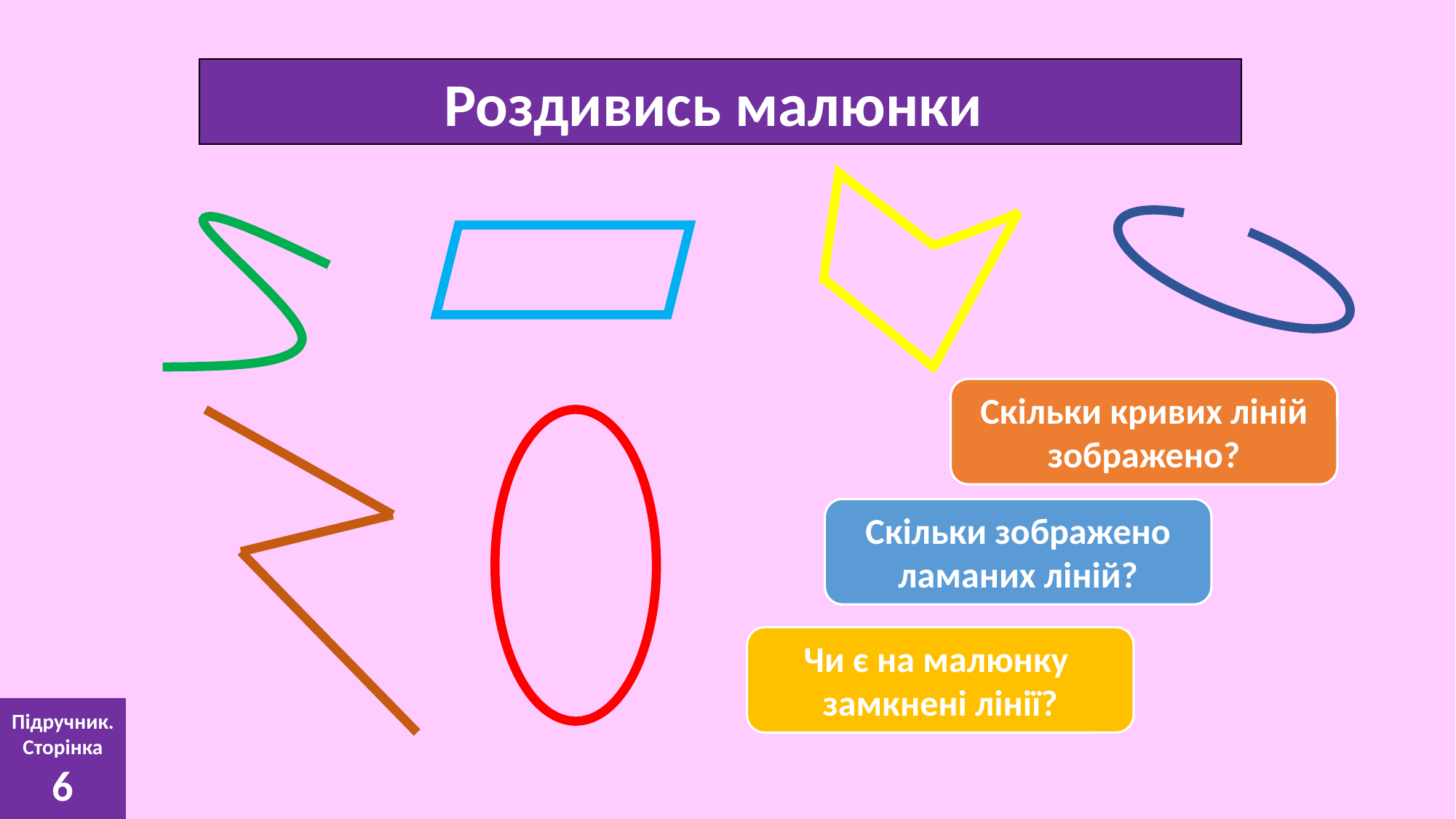

Роздивись малюнки

Скільки кривих ліній зображено?

Скільки зображено ламаних ліній?
Чи є на малюнку  замкнені лінії?
Підручник.
Сторінка
6